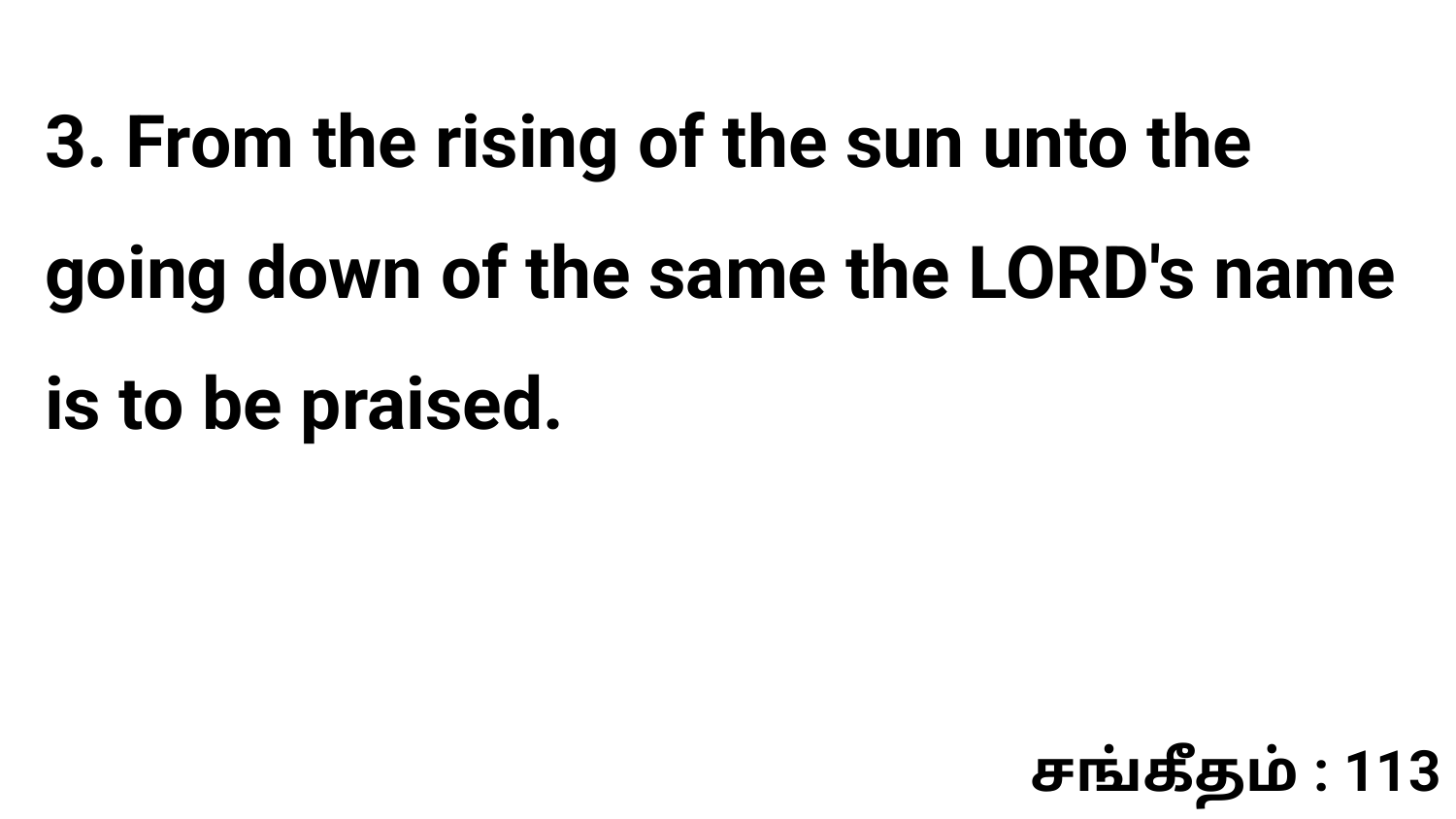

3. From the rising of the sun unto the going down of the same the LORD's name is to be praised.
சங்கீதம் : 113